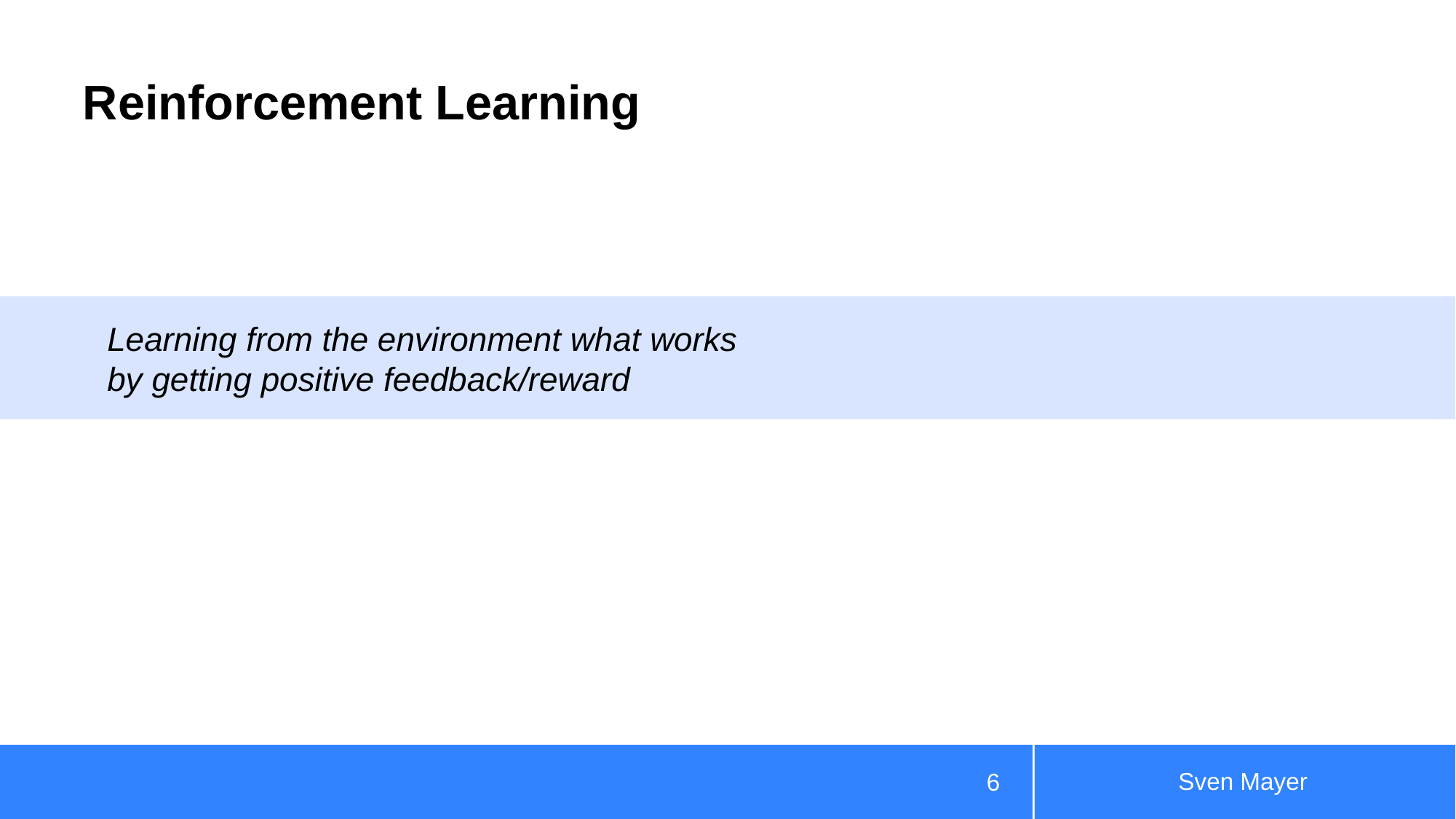

# Reinforcement Learning

Learning from the environment what works
by getting positive feedback/reward
Sven Mayer

6